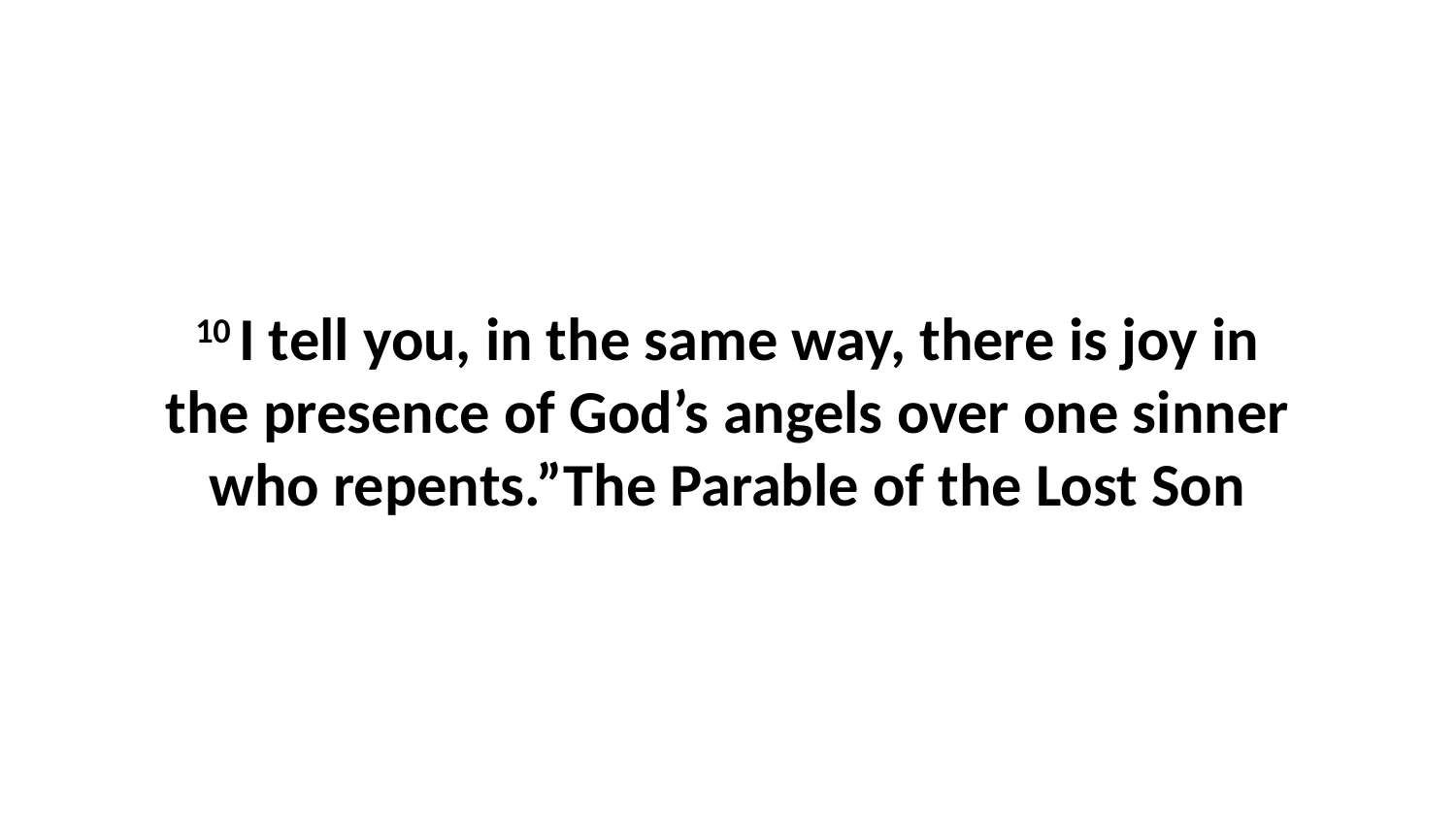

10 I tell you, in the same way, there is joy in the presence of God’s angels over one sinner who repents.”The Parable of the Lost Son